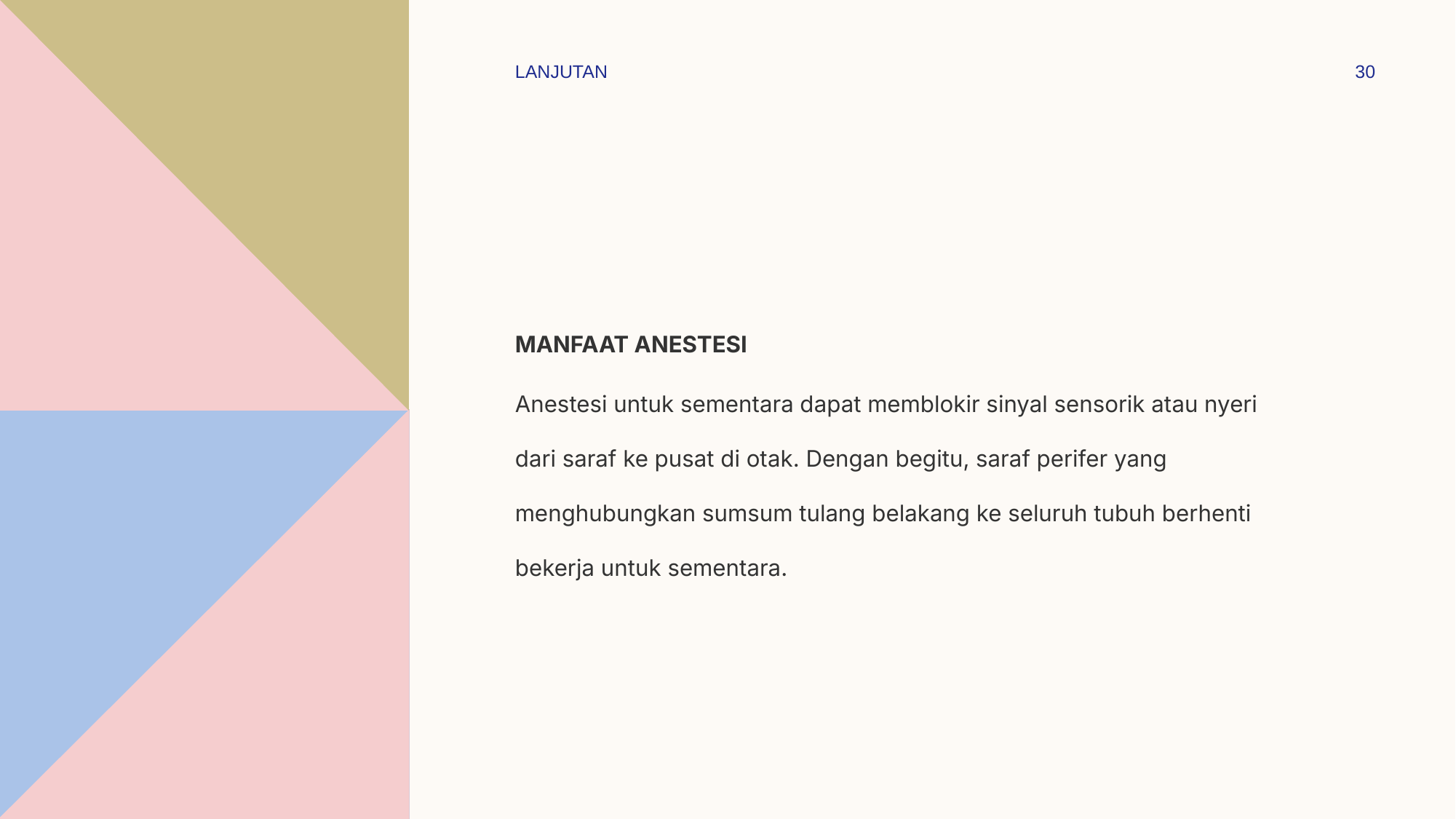

LANJUTAN
30
MANFAAT ANESTESI
Anestesi untuk sementara dapat memblokir sinyal sensorik atau nyeri dari saraf ke pusat di otak. Dengan begitu, saraf perifer yang menghubungkan sumsum tulang belakang ke seluruh tubuh berhenti bekerja untuk sementara.